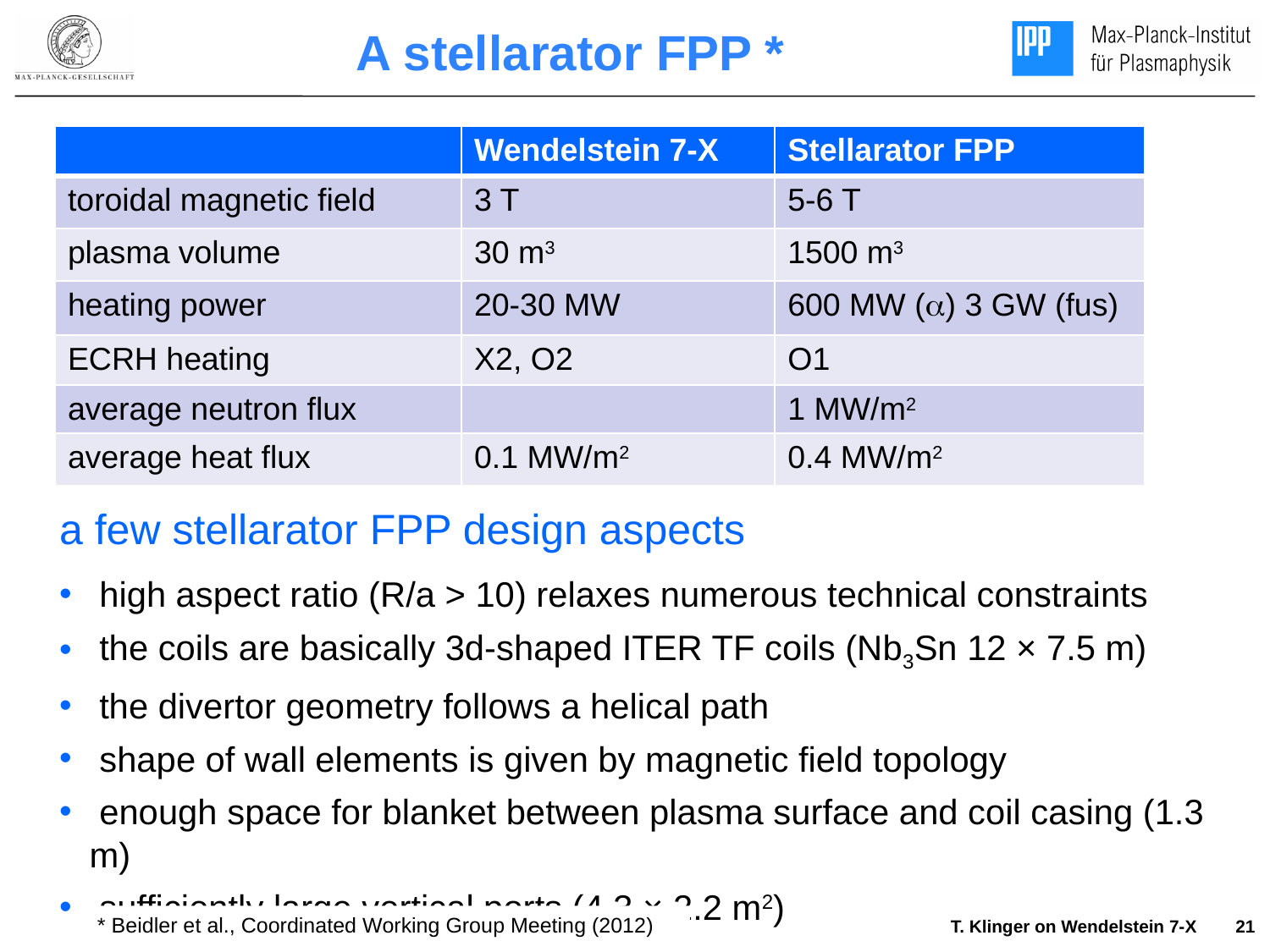

A stellarator FPP *
|  | Wendelstein 7-X | Stellarator FPP |
| --- | --- | --- |
| toroidal magnetic field | 3 T | 5-6 T |
| plasma volume | 30 m3 | 1500 m3 |
| heating power | 20-30 MW | 600 MW (α) 3 GW (fus) |
| ECRH heating | X2, O2 | O1 |
| average neutron flux |  | 1 MW/m2 |
| average heat flux | 0.1 MW/m2 | 0.4 MW/m2 |
a few stellarator FPP design aspects
 high aspect ratio (R/a > 10) relaxes numerous technical constraints
 the coils are basically 3d-shaped ITER TF coils (Nb3Sn 12 × 7.5 m)
 the divertor geometry follows a helical path
 shape of wall elements is given by magnetic field topology
 enough space for blanket between plasma surface and coil casing (1.3 m)
 sufficiently large vertical ports (4.3 × 2.2 m2)
* Beidler et al., Coordinated Working Group Meeting (2012)
T. Klinger on Wendelstein 7-X        21